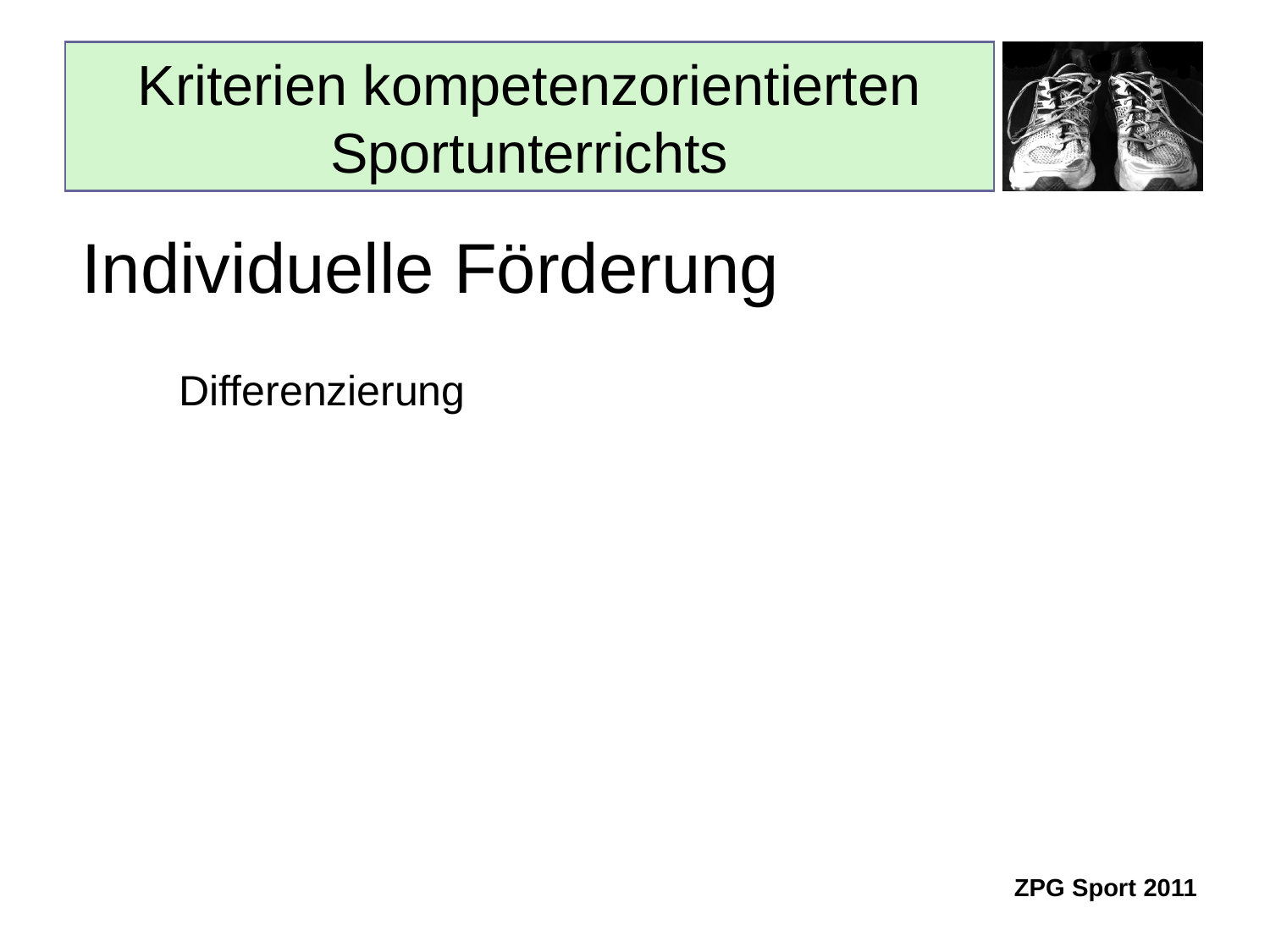

# Kriterien kompetenzorientierten Sportunterrichts
Individuelle Förderung
Differenzierung
ZPG Sport 2011